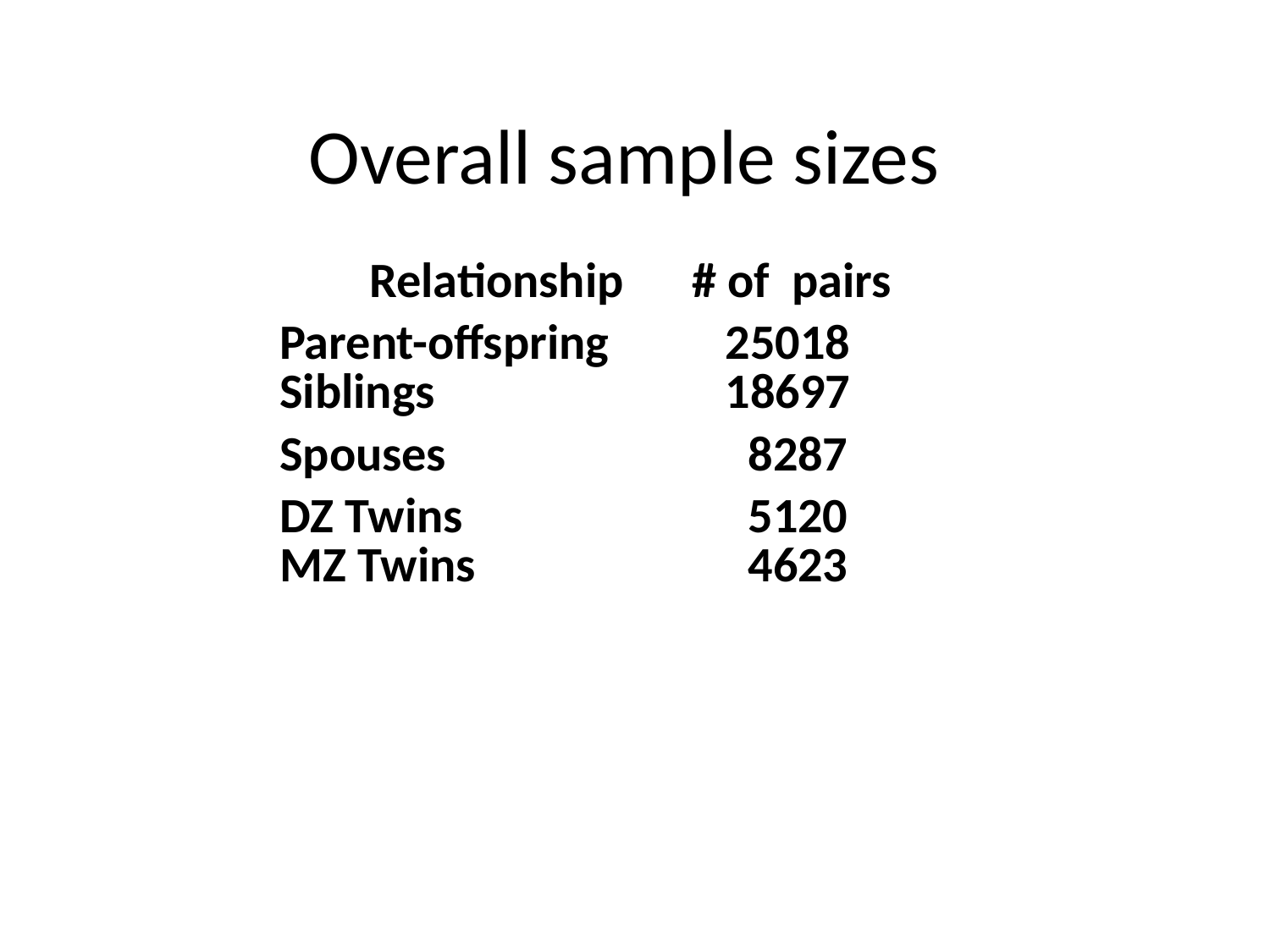

# Overall sample sizes
| Relationship | # of pairs |
| --- | --- |
| Parent-offspring Siblings | 25018 18697 |
| Spouses | 8287 |
| DZ Twins MZ Twins | 5120 4623 |
|  |  |
|  |  |